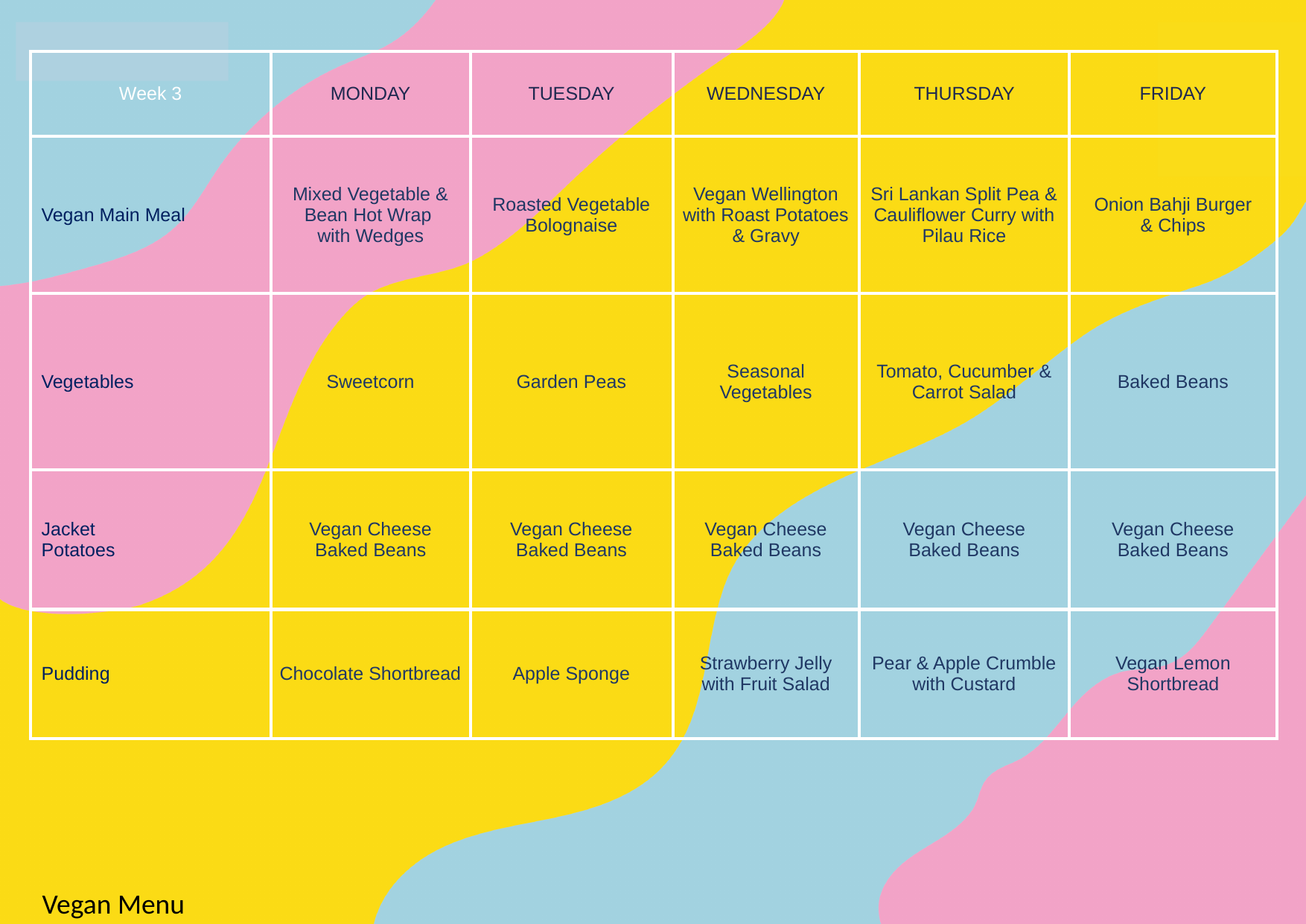

| Week 3 | MONDAY | TUESDAY | WEDNESDAY | THURSDAY | FRIDAY |
| --- | --- | --- | --- | --- | --- |
| Vegan Main Meal | Mixed Vegetable & Bean Hot Wrap with Wedges | Roasted Vegetable Bolognaise | Vegan Wellington with Roast Potatoes & Gravy | Sri Lankan Split Pea & Cauliflower Curry with Pilau Rice | Onion Bahji Burger & Chips |
| Vegetables | Sweetcorn | Garden Peas | Seasonal Vegetables | Tomato, Cucumber & Carrot Salad | Baked Beans |
| Jacket Potatoes | Vegan Cheese Baked Beans | Vegan Cheese Baked Beans | Vegan Cheese Baked Beans | Vegan Cheese Baked Beans | Vegan Cheese Baked Beans |
| Pudding | Chocolate Shortbread | Apple Sponge | Strawberry Jelly with Fruit Salad | Pear & Apple Crumble with Custard | Vegan Lemon Shortbread |
Vegan Menu